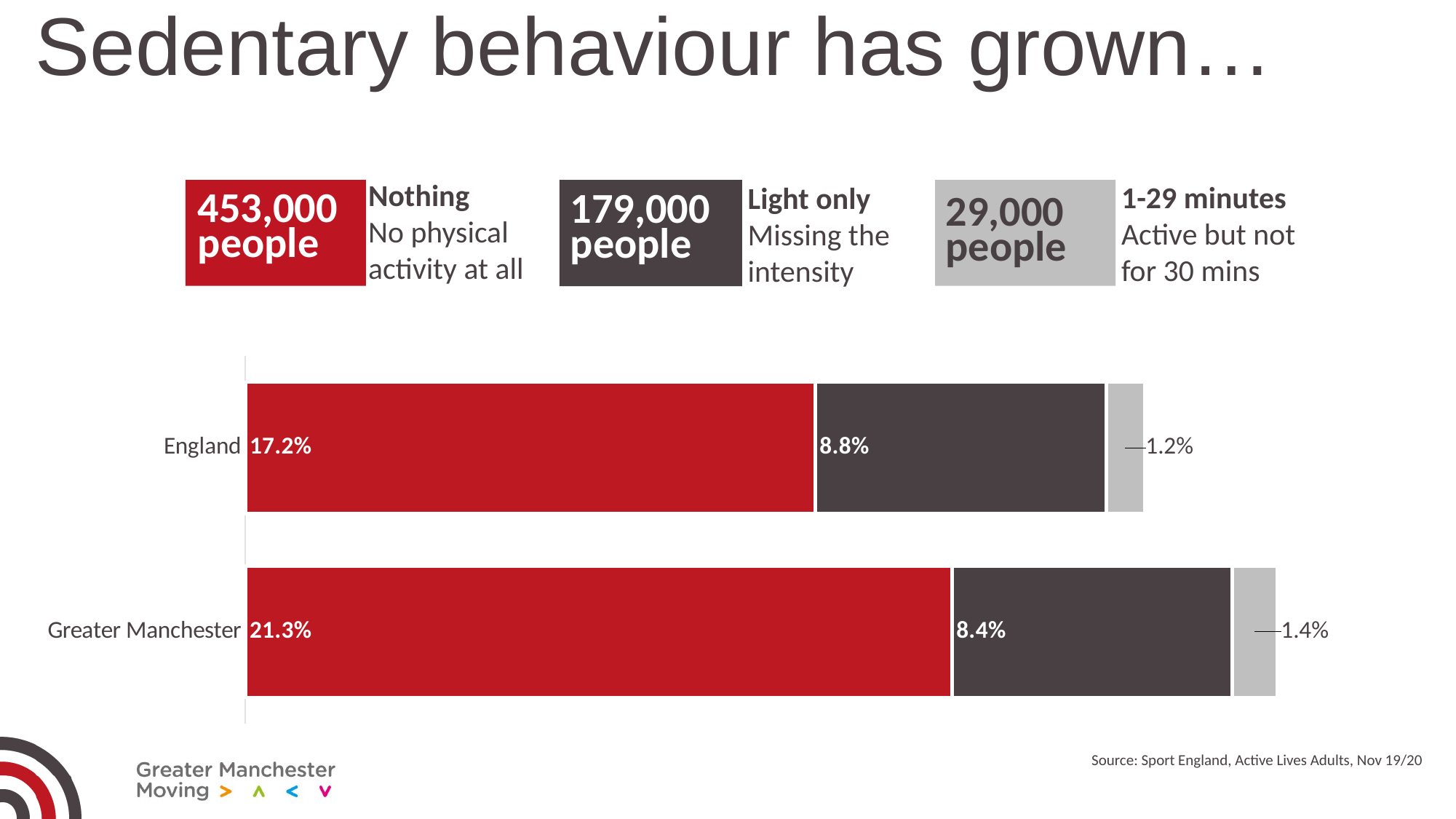

Sedentary behaviour has grown…
179,000
people
453,000
people
29,000
people

### Chart

| Category | Nothing | Light only | 1-29 minutes |
|---|---|---|---|
| Greater Manchester | 0.21330355361221018 | 0.08449385983495905 | 0.013679174748319891 |
| England | 0.17200091508543397 | 0.08780712637353054 | 0.01158821736595156 |
Source: Sport England, Active Lives Adults, Nov 19/20